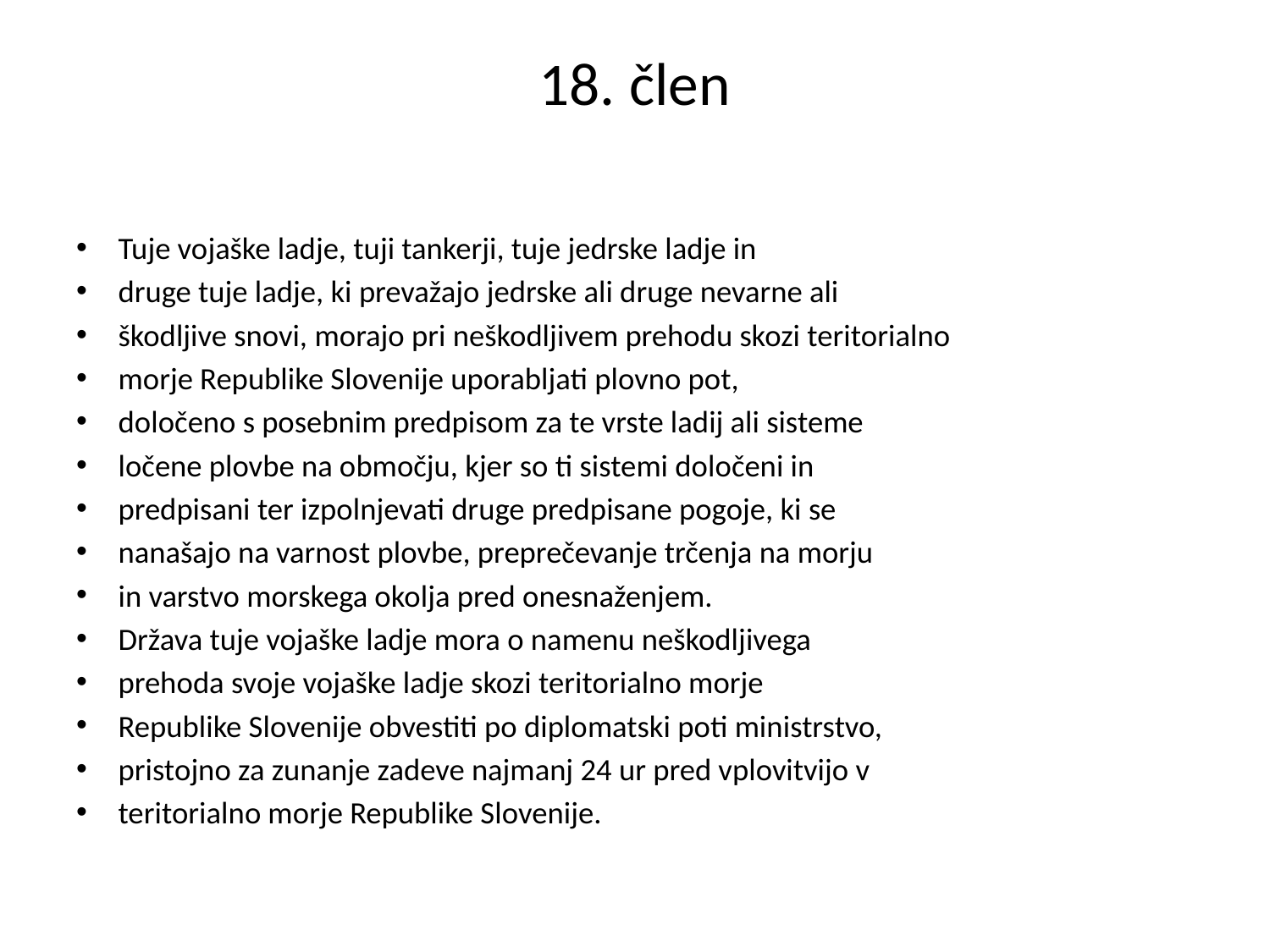

# 18. člen
Tuje vojaške ladje, tuji tankerji, tuje jedrske ladje in
druge tuje ladje, ki prevažajo jedrske ali druge nevarne ali
škodljive snovi, morajo pri neškodljivem prehodu skozi teritorialno
morje Republike Slovenije uporabljati plovno pot,
določeno s posebnim predpisom za te vrste ladij ali sisteme
ločene plovbe na območju, kjer so ti sistemi določeni in
predpisani ter izpolnjevati druge predpisane pogoje, ki se
nanašajo na varnost plovbe, preprečevanje trčenja na morju
in varstvo morskega okolja pred onesnaženjem.
Država tuje vojaške ladje mora o namenu neškodljivega
prehoda svoje vojaške ladje skozi teritorialno morje
Republike Slovenije obvestiti po diplomatski poti ministrstvo,
pristojno za zunanje zadeve najmanj 24 ur pred vplovitvijo v
teritorialno morje Republike Slovenije.